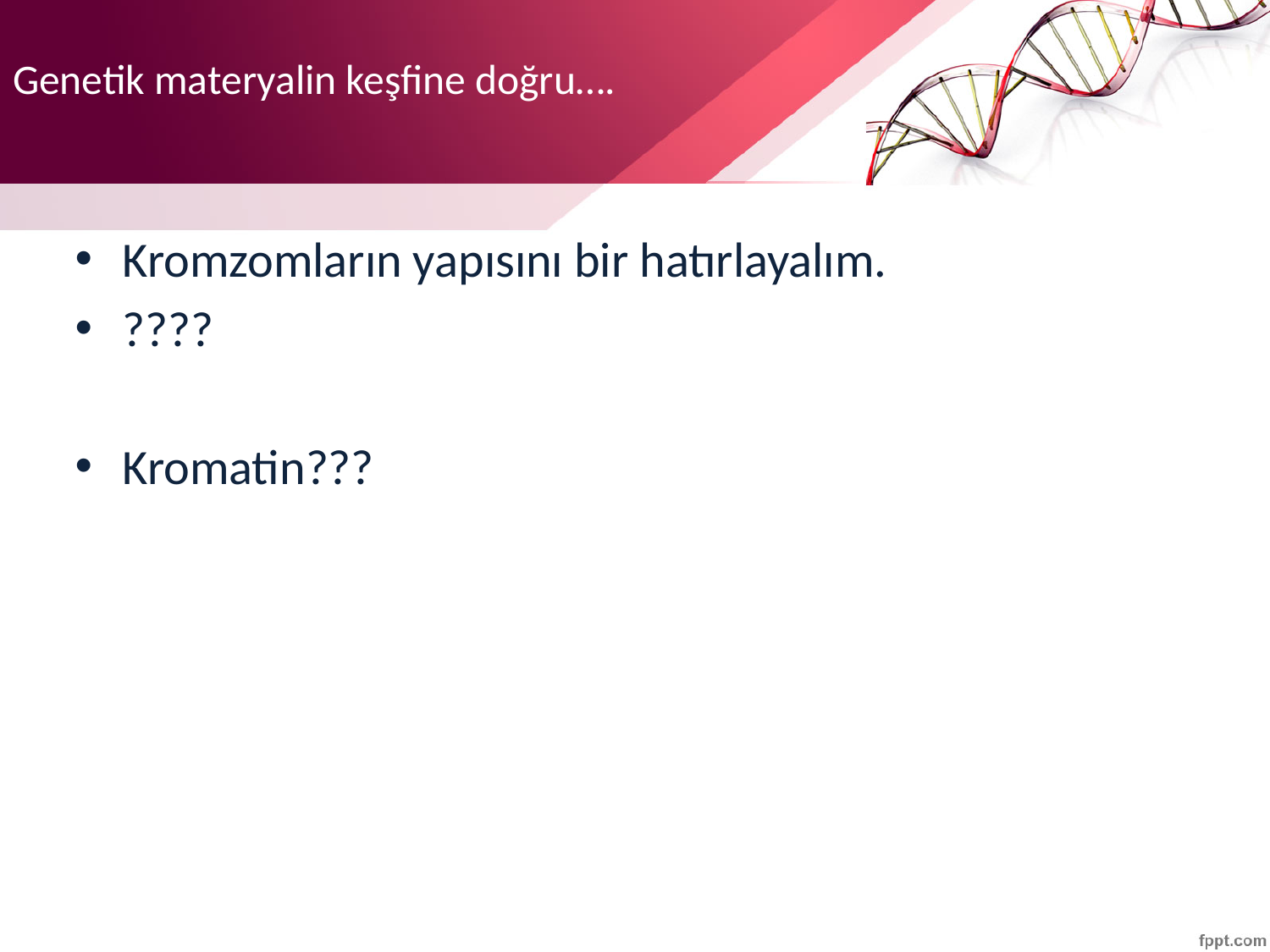

# Genetik materyalin keşfine doğru….
Kromzomların yapısını bir hatırlayalım.
????

Kromatin???